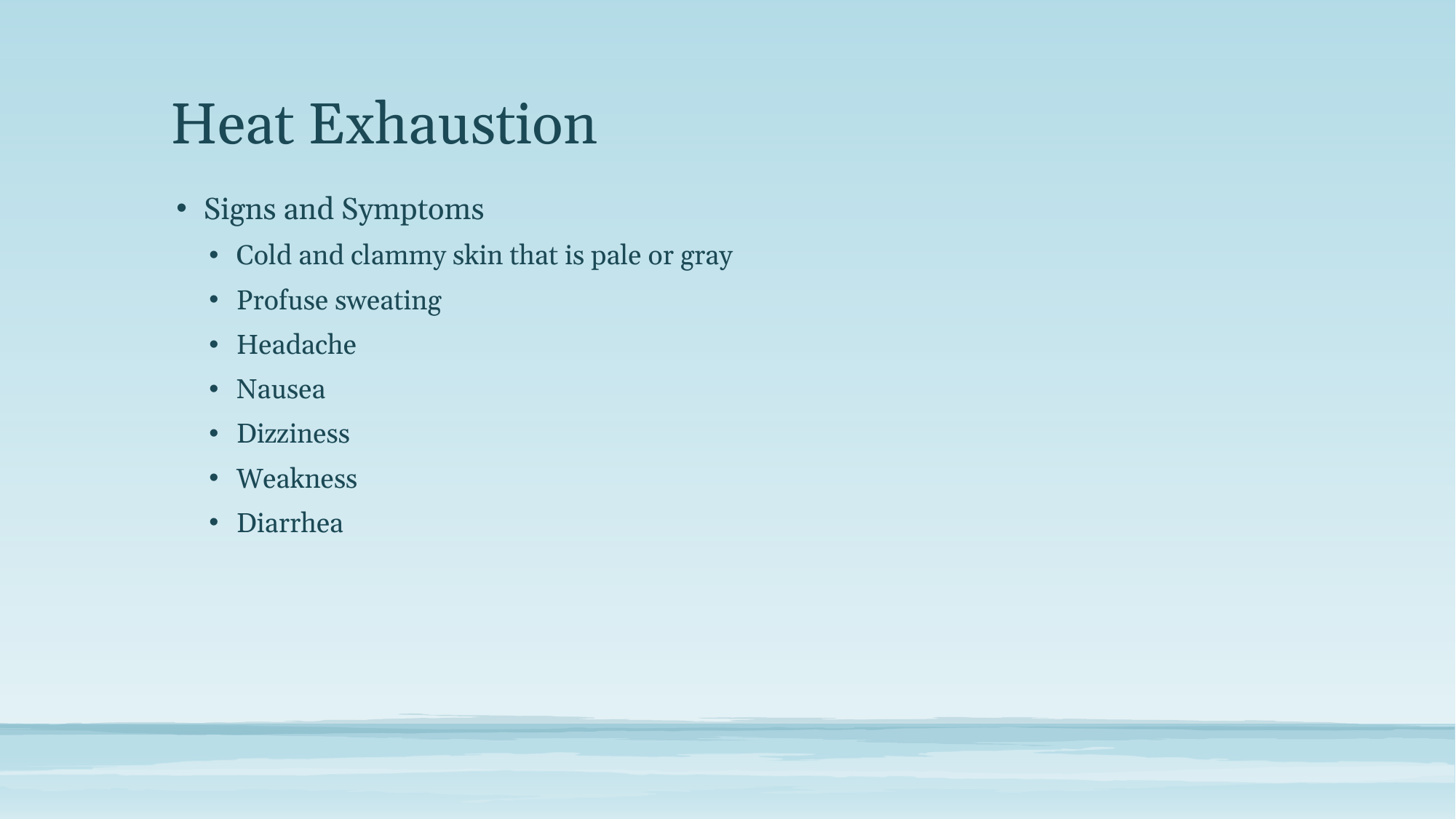

# Heat Exhaustion
Signs and Symptoms
Cold and clammy skin that is pale or gray
Profuse sweating
Headache
Nausea
Dizziness
Weakness
Diarrhea